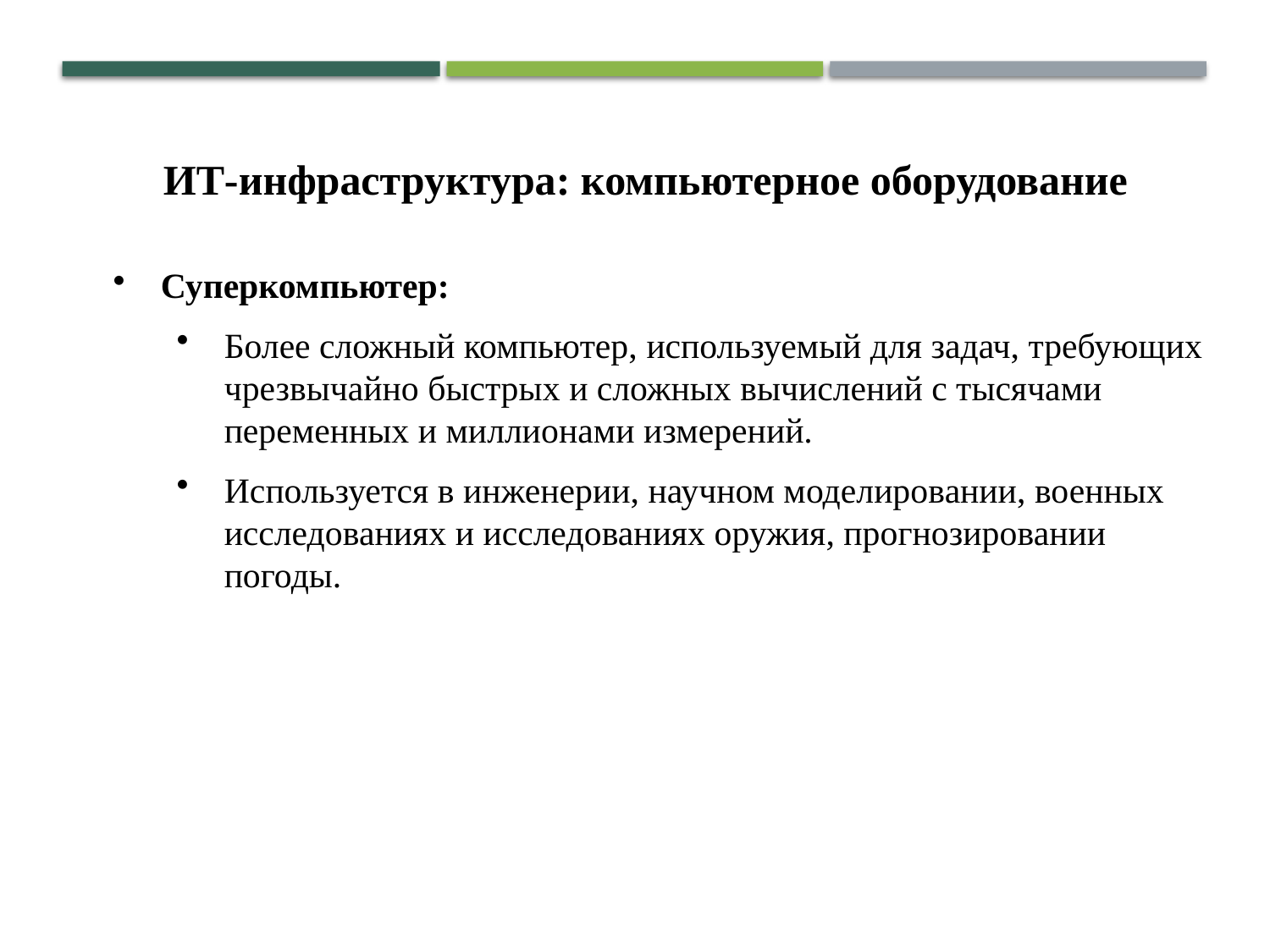

ИТ-инфраструктура: компьютерное оборудование
Суперкомпьютер:
Более сложный компьютер, используемый для задач, требующих чрезвычайно быстрых и сложных вычислений с тысячами переменных и миллионами измерений.
Используется в инженерии, научном моделировании, военных исследованиях и исследованиях оружия, прогнозировании погоды.